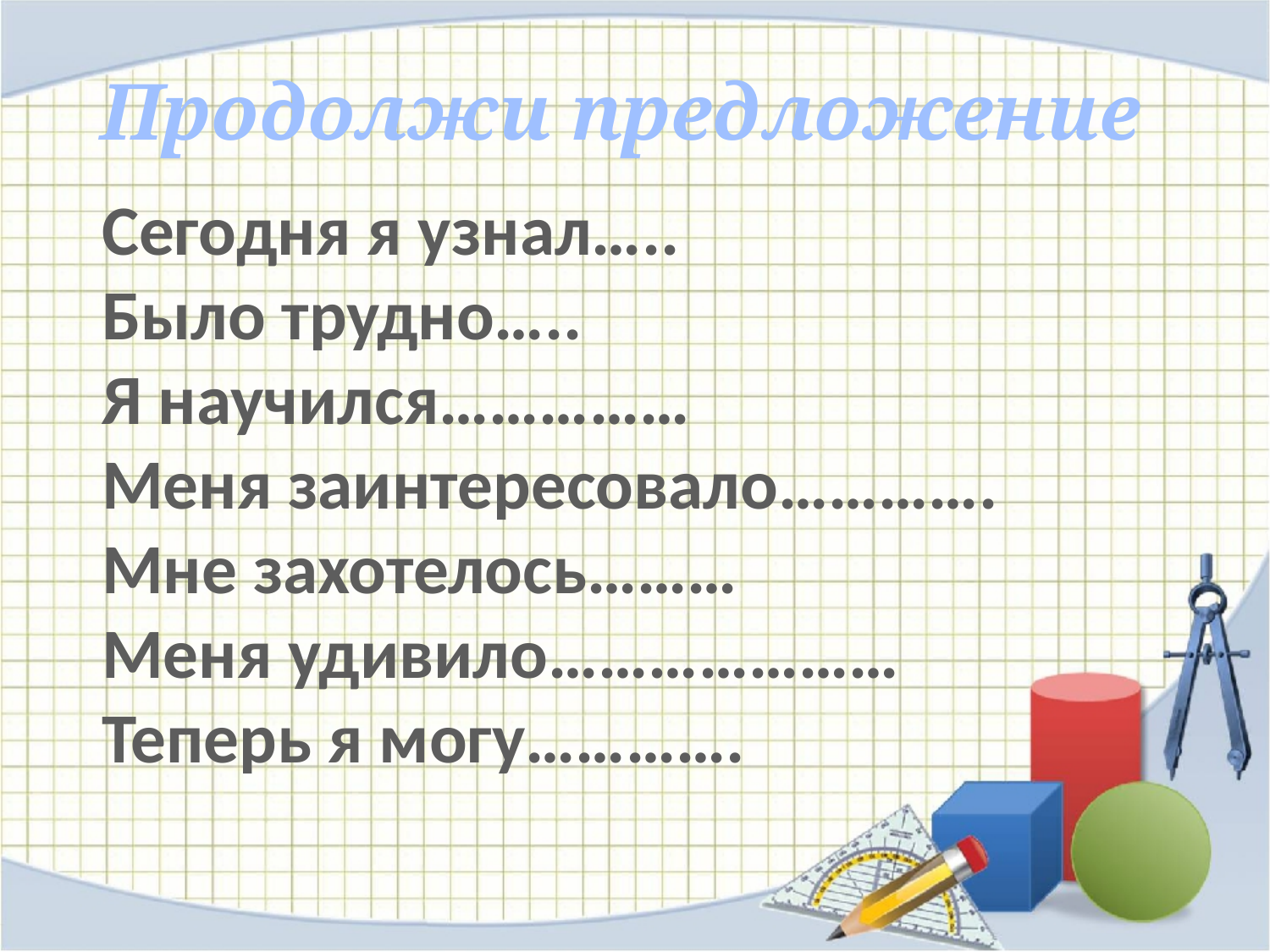

Продолжи предложение
Сегодня я узнал…..
Было трудно…..
Я научился……………
Меня заинтересовало………….
Мне захотелось………
Меня удивило…………………
Теперь я могу………….